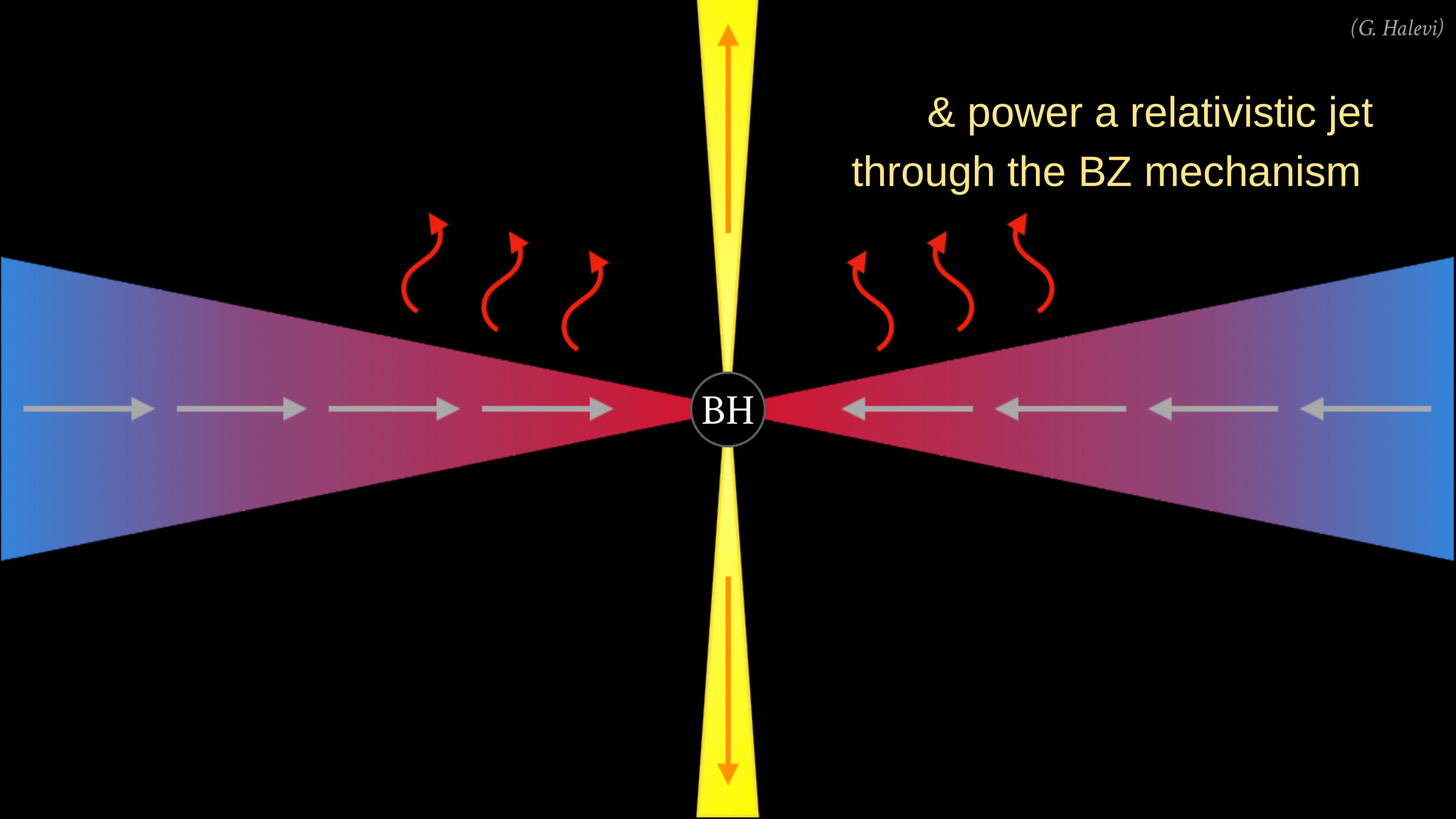

(G. Halevi)
& power a relativistic jet through the BZ mechanism

BH